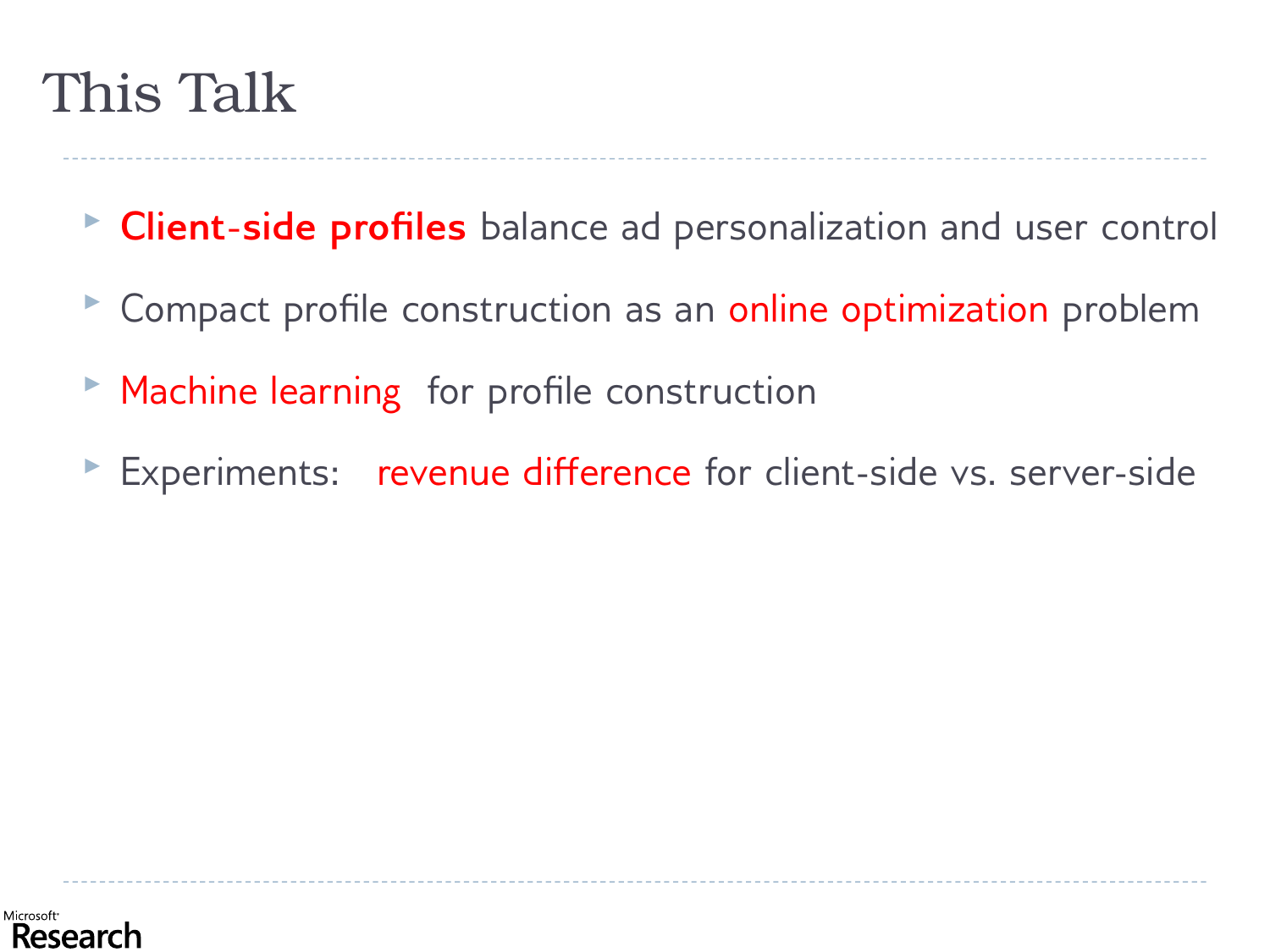

# This Talk
Client-side profiles balance ad personalization and user control
Compact profile construction as an online optimization problem
Machine learning  for profile construction
Experiments:   revenue difference for client-side vs. server-side